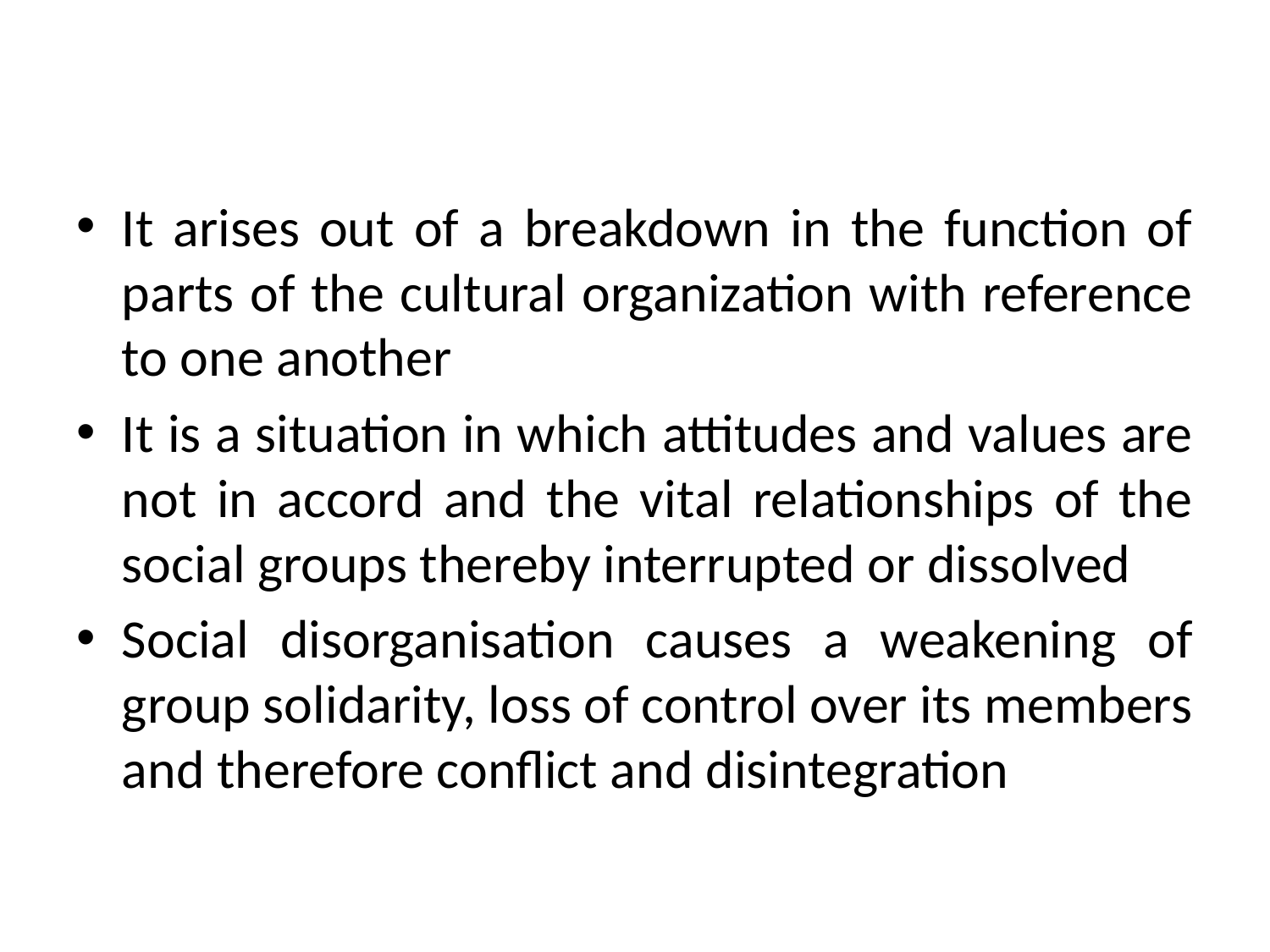

#
It arises out of a breakdown in the function of parts of the cultural organization with reference to one another
It is a situation in which attitudes and values are not in accord and the vital relationships of the social groups thereby interrupted or dissolved
Social disorganisation causes a weakening of group solidarity, loss of control over its members and therefore conflict and disintegration